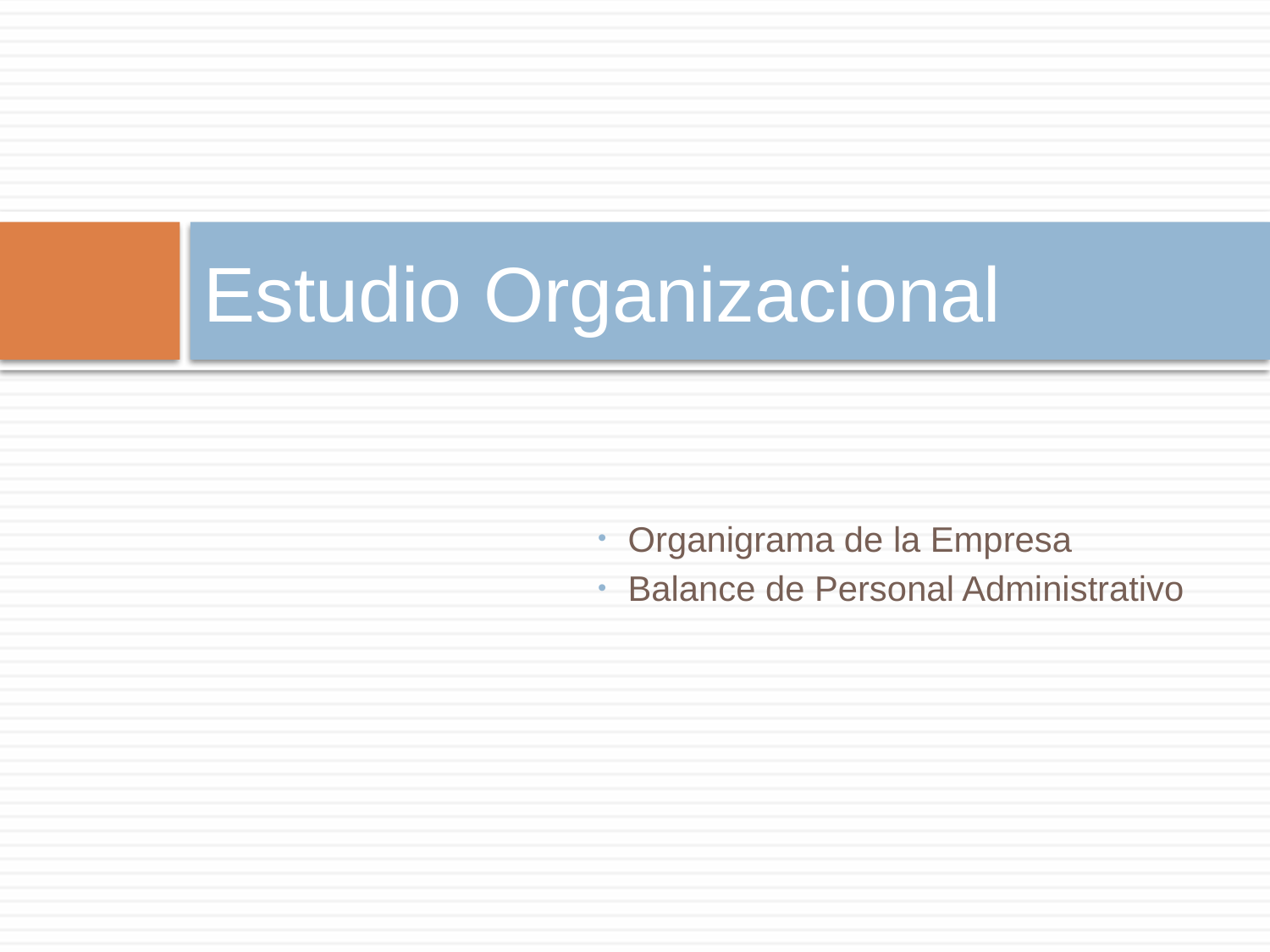

# Estudio Organizacional
Organigrama de la Empresa
Balance de Personal Administrativo